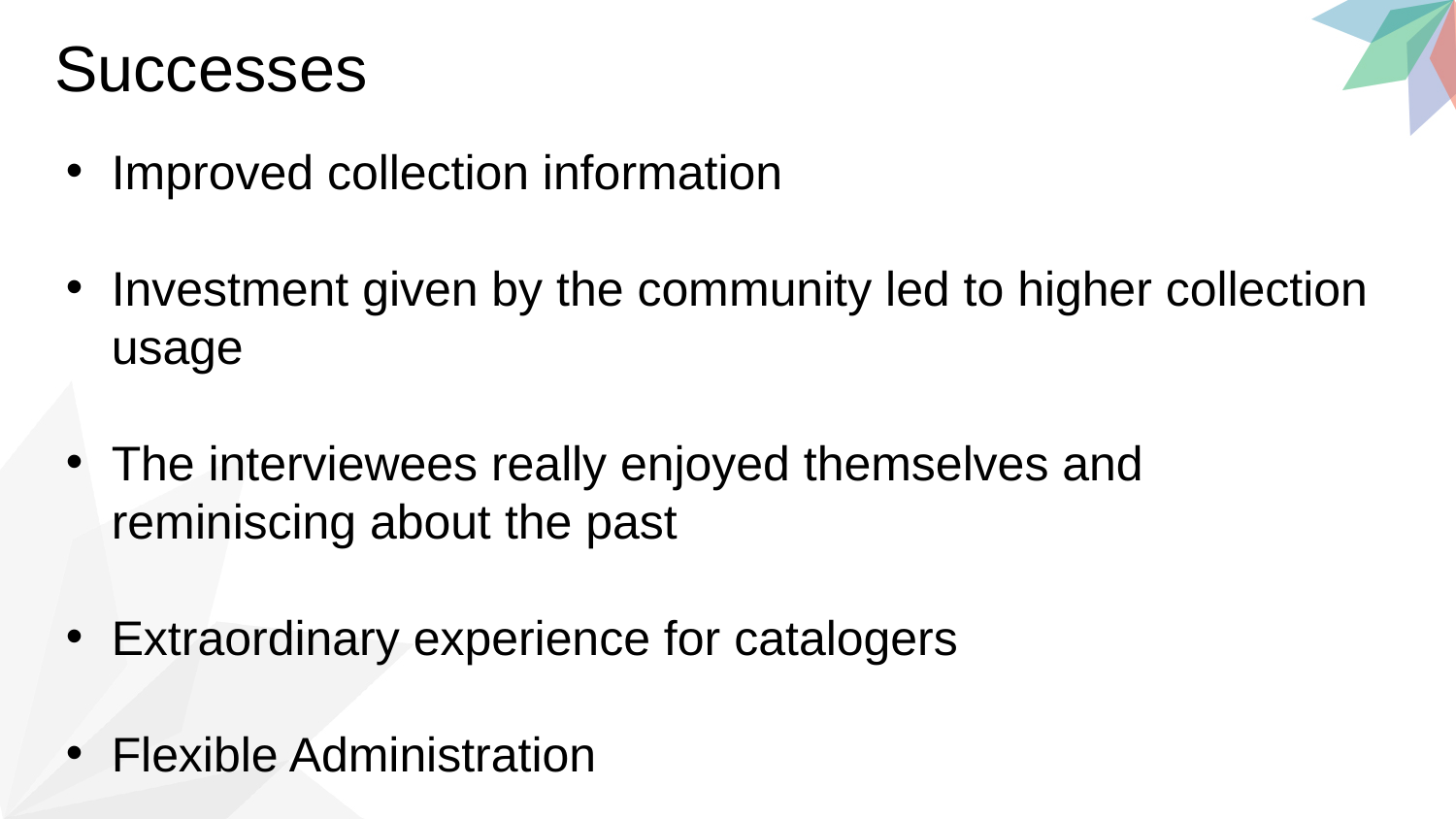

Successes
Improved collection information

Investment given by the community led to higher collection usage

The interviewees really enjoyed themselves and reminiscing about the past

Extraordinary experience for catalogers

Flexible Administration